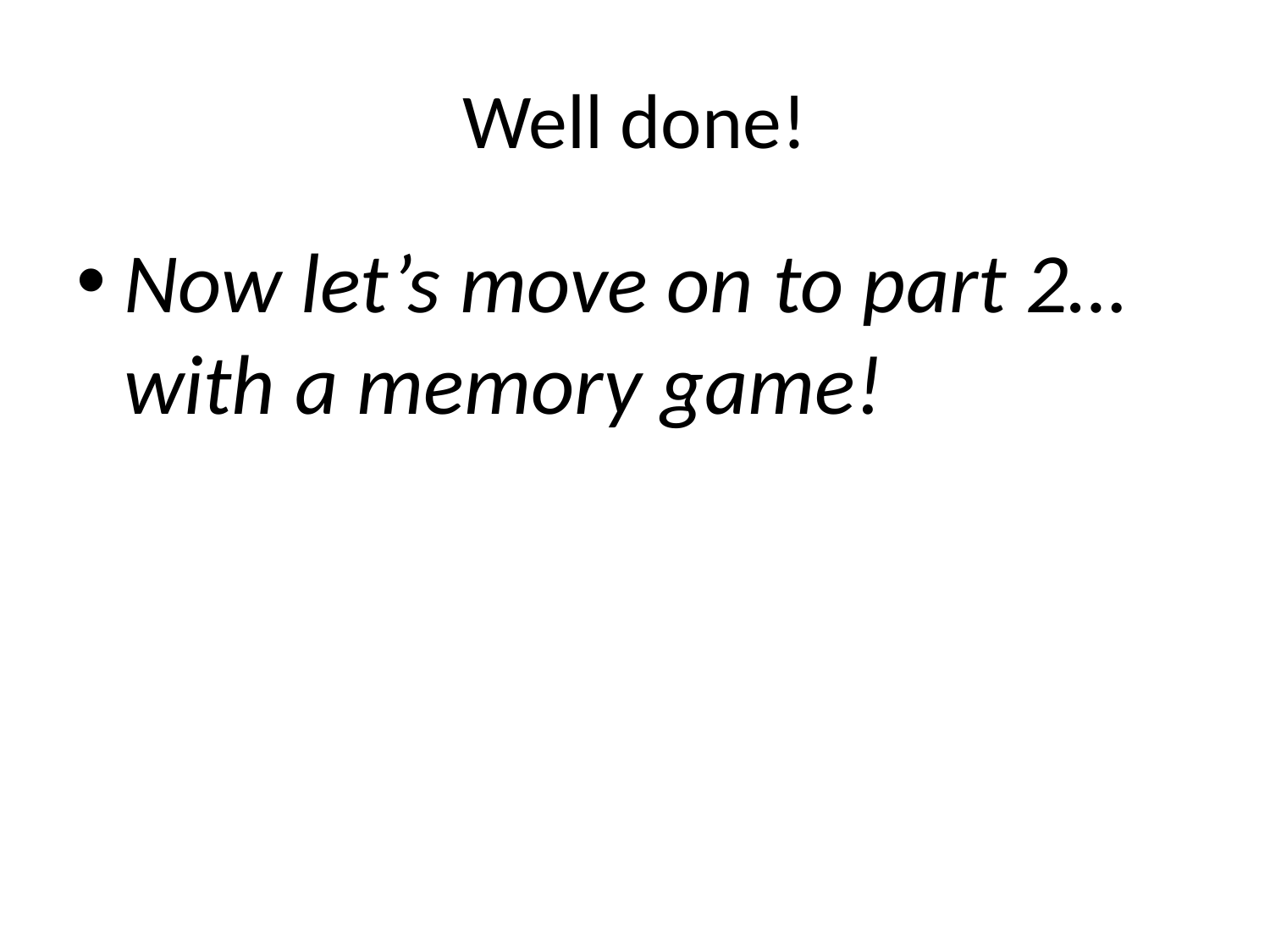

# Well done!
Now let’s move on to part 2… with a memory game!